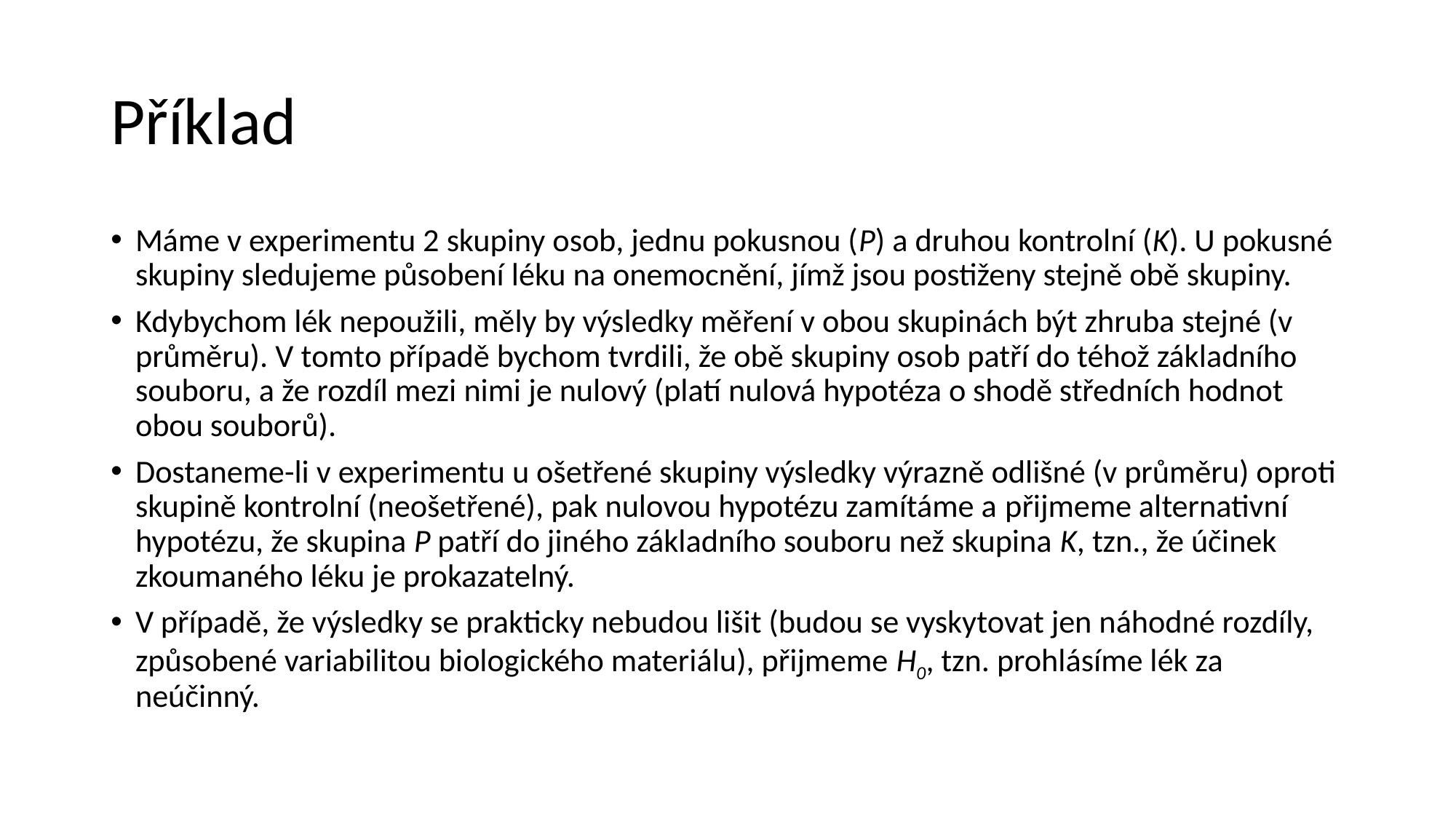

# Příklad
Máme v experimentu 2 skupiny osob, jednu pokusnou (P) a druhou kontrolní (K). U pokusné skupiny sledujeme působení léku na onemocnění, jímž jsou postiženy stejně obě skupiny.
Kdybychom lék nepoužili, měly by výsledky měření v obou skupinách být zhruba stejné (v průměru). V tomto případě bychom tvrdili, že obě skupiny osob patří do téhož základního souboru, a že rozdíl mezi nimi je nulový (platí nulová hypotéza o shodě středních hodnot obou souborů).
Dostaneme-li v experimentu u ošetřené skupiny výsledky výrazně odlišné (v průměru) oproti skupině kontrolní (neošetřené), pak nulovou hypotézu zamítáme a přijmeme alternativní hypotézu, že skupina P patří do jiného základního souboru než skupina K, tzn., že účinek zkoumaného léku je prokazatelný.
V případě, že výsledky se prakticky nebudou lišit (budou se vyskytovat jen náhodné rozdíly, způsobené variabilitou biologického materiálu), přijmeme H0, tzn. prohlásíme lék za neúčinný.